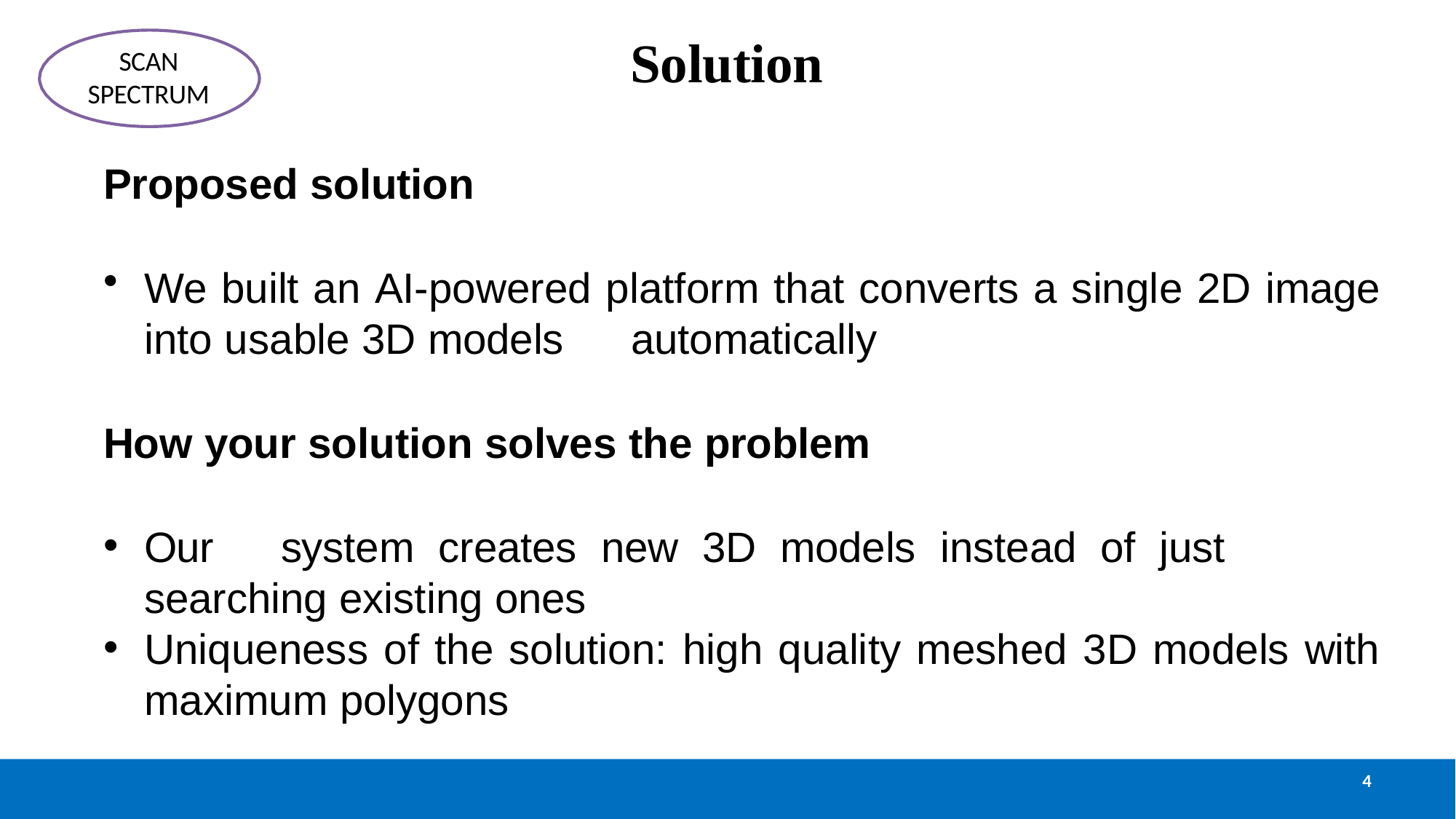

# Solution

SCAN SPECTRUM
Proposed solution

We built an AI-powered platform that converts a single 2D image into usable 3D models	automatically

How your solution solves the problem

Our	system	creates	new	3D	models	instead	of	just	searching existing ones
Uniqueness of the solution: high quality meshed 3D models with maximum polygons
4